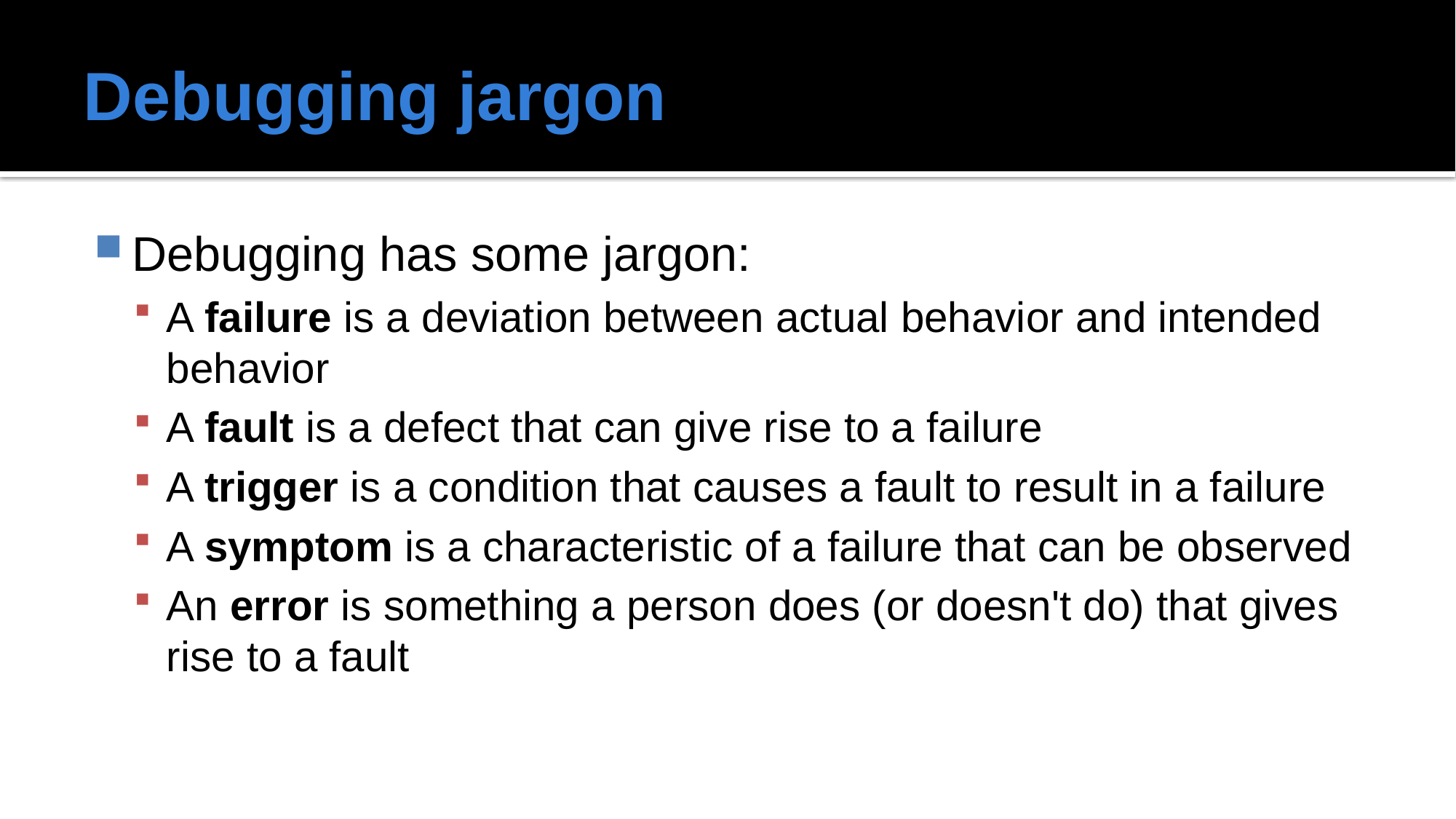

# Debugging jargon
Debugging has some jargon:
A failure is a deviation between actual behavior and intended behavior
A fault is a defect that can give rise to a failure
A trigger is a condition that causes a fault to result in a failure
A symptom is a characteristic of a failure that can be observed
An error is something a person does (or doesn't do) that gives rise to a fault